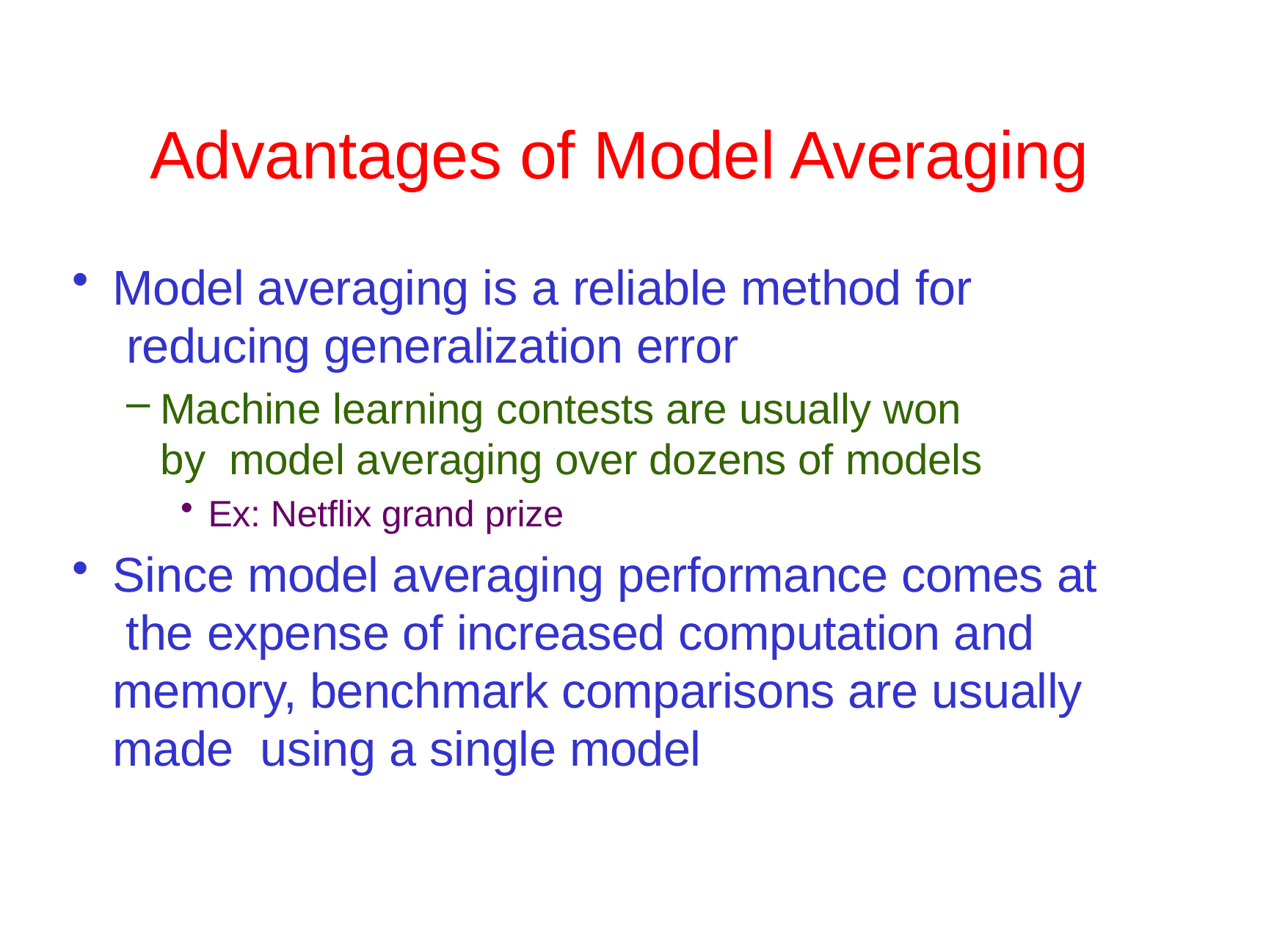

# Advantages of Model Averaging
Model averaging is a reliable method for  reducing generalization error
Machine learning contests are usually won by  model averaging over dozens of models
Ex: Netflix grand prize
Since model averaging performance comes at  the expense of increased computation and  memory, benchmark comparisons are usually made  using a single model